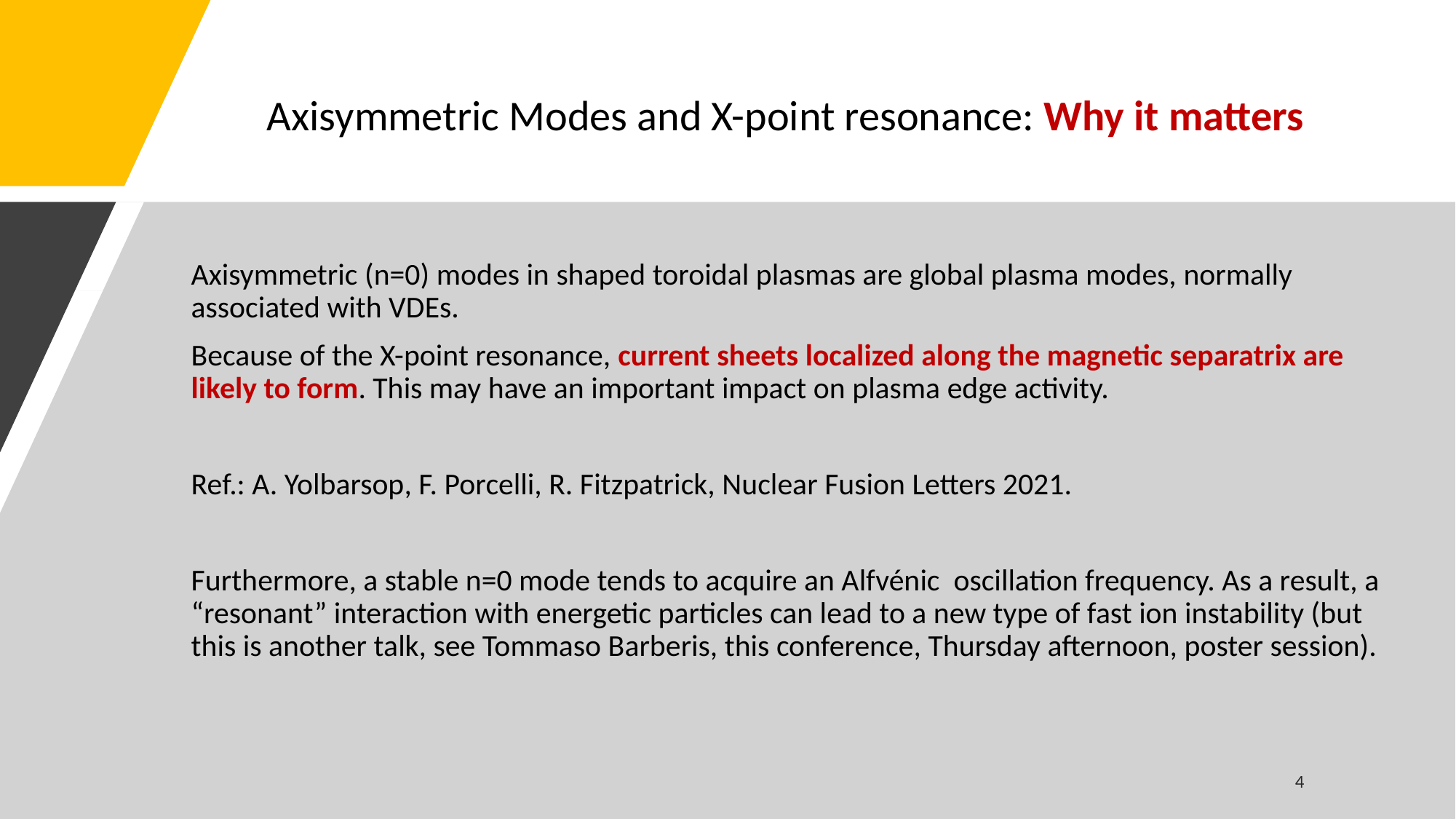

Axisymmetric Modes and X-point resonance: Why it matters

Axisymmetric (n=0) modes in shaped toroidal plasmas are global plasma modes, normally associated with VDEs.
Because of the X-point resonance, current sheets localized along the magnetic separatrix are likely to form. This may have an important impact on plasma edge activity.

Ref.: A. Yolbarsop, F. Porcelli, R. Fitzpatrick, Nuclear Fusion Letters 2021.

Furthermore, a stable n=0 mode tends to acquire an Alfvénic  oscillation frequency. As a result, a “resonant” interaction with energetic particles can lead to a new type of fast ion instability (but this is another talk, see Tommaso Barberis, this conference, Thursday afternoon, poster session).

4